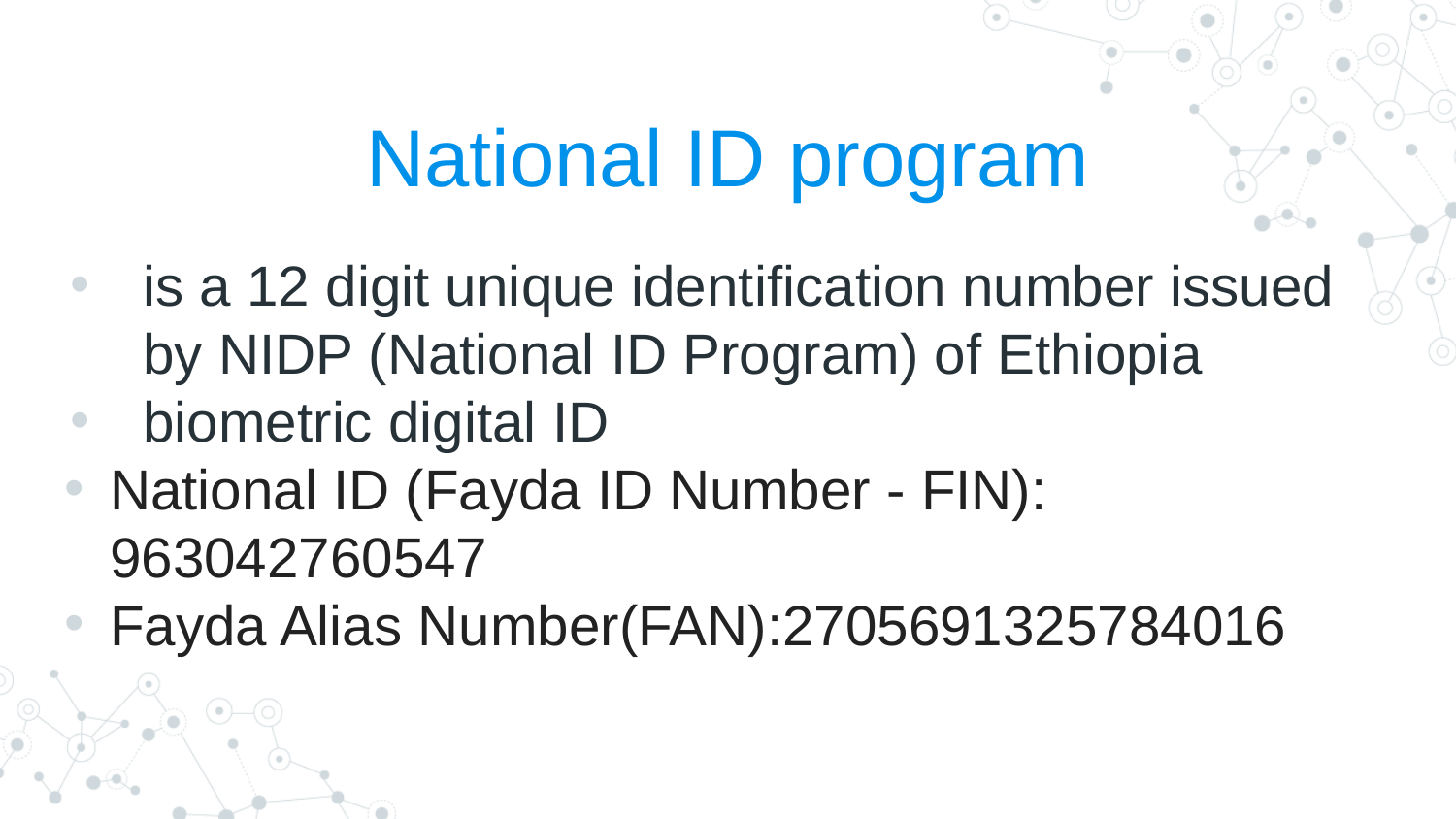

# National ID program
is a 12 digit unique identification number issued by NIDP (National ID Program) of Ethiopia
biometric digital ID
National ID (Fayda ID Number - FIN): 963042760547
Fayda Alias Number(FAN):2705691325784016